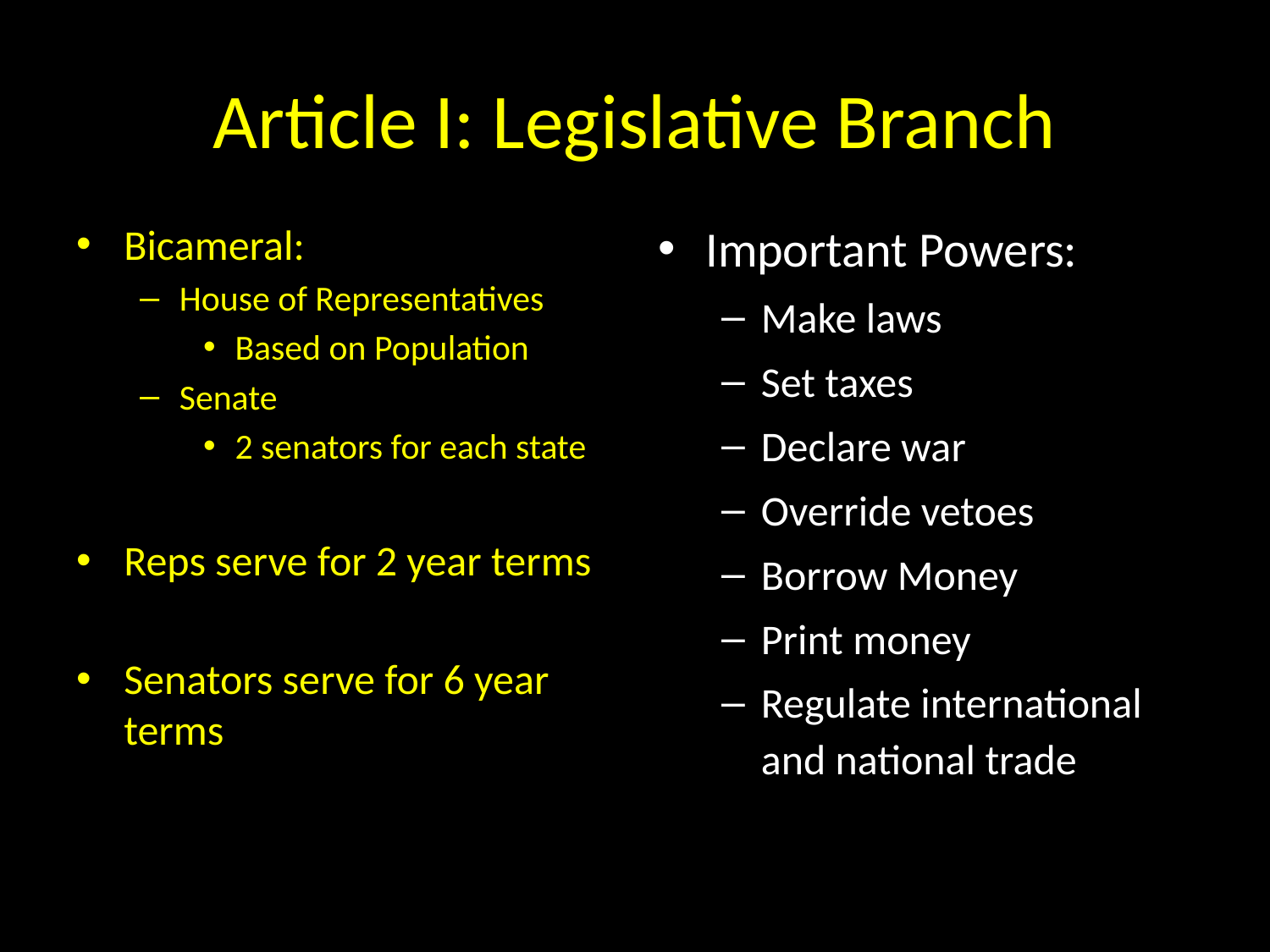

# Article I: Legislative Branch
Bicameral:
House of Representatives
Based on Population
Senate
2 senators for each state

Reps serve for 2 year terms

Senators serve for 6 year terms
Important Powers:
Make laws
Set taxes
Declare war
Override vetoes
Borrow Money
Print money
Regulate international and national trade